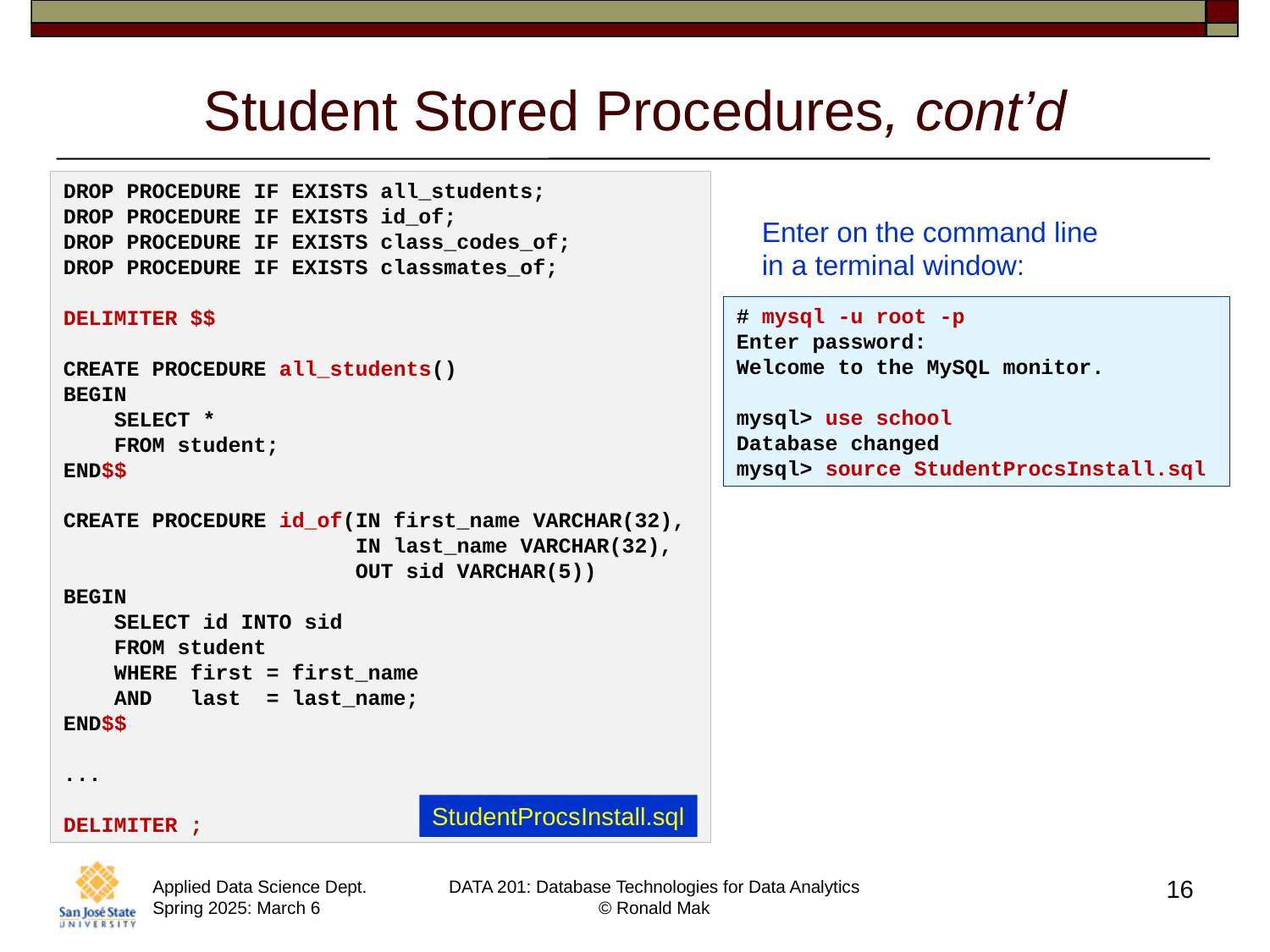

# Student Stored Procedures, cont’d
DROP PROCEDURE IF EXISTS all_students;
DROP PROCEDURE IF EXISTS id_of;
DROP PROCEDURE IF EXISTS class_codes_of;
DROP PROCEDURE IF EXISTS classmates_of;

DELIMITER $$

CREATE PROCEDURE all_students()
BEGIN
    SELECT *
    FROM student;
END$$

CREATE PROCEDURE id_of(IN first_name VARCHAR(32),
                       IN last_name VARCHAR(32),
                       OUT sid VARCHAR(5))
BEGIN
    SELECT id INTO sid
    FROM student
    WHERE first = first_name
    AND   last  = last_name;
END$$

...

DELIMITER ;
Enter on the command line in a terminal window:
# mysql -u root -p
Enter password:
Welcome to the MySQL monitor.

mysql> use school
Database changed
mysql> source StudentProcsInstall.sql
StudentProcsInstall.sql
16